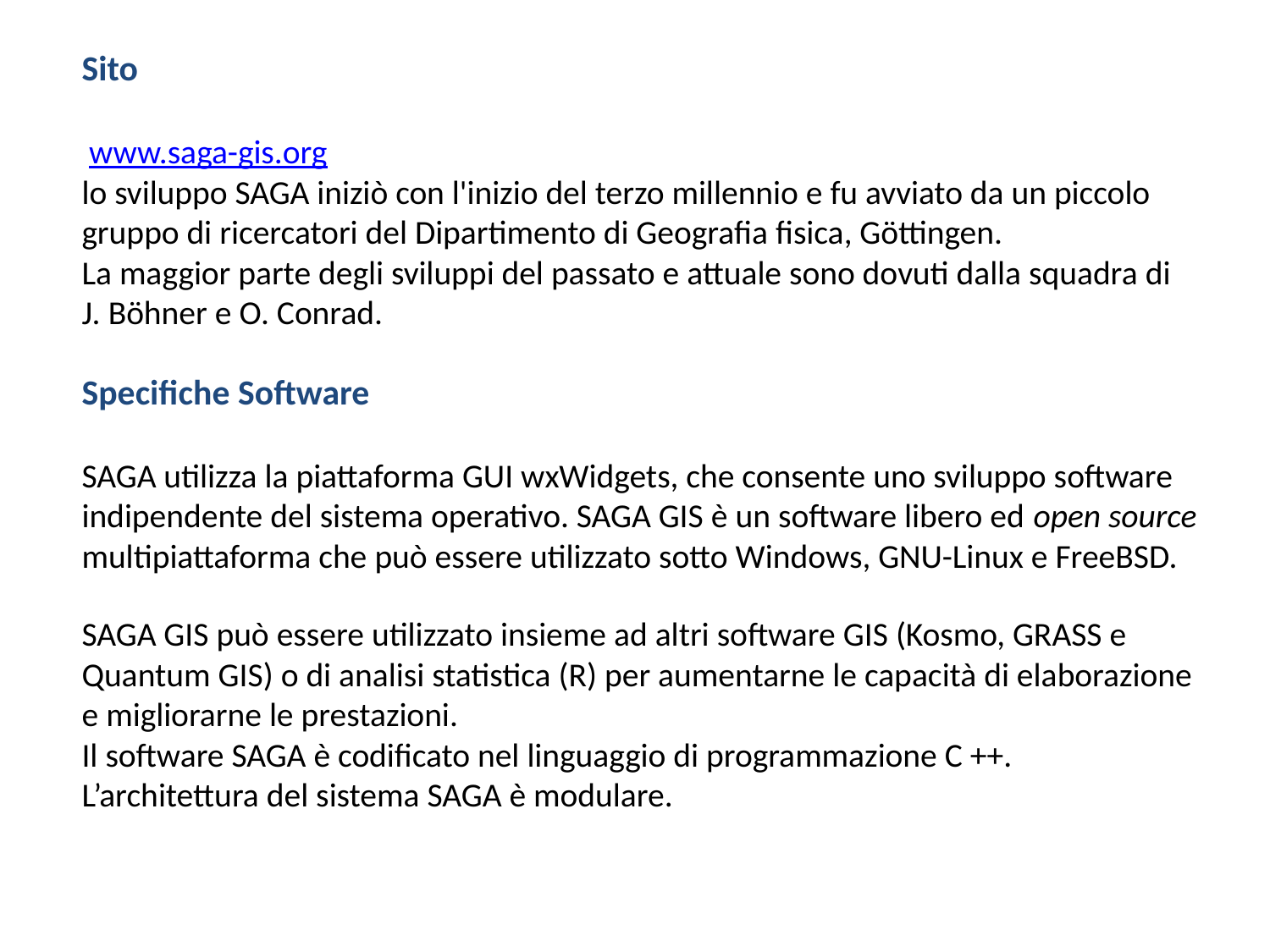

Sito

 www.saga-gis.org
lo sviluppo SAGA iniziò con l'inizio del terzo millennio e fu avviato da un piccolo gruppo di ricercatori del Dipartimento di Geografia fisica, Göttingen.
La maggior parte degli sviluppi del passato e attuale sono dovuti dalla squadra di J. Böhner e O. Conrad.

Specifiche Software

SAGA utilizza la piattaforma GUI wxWidgets, che consente uno sviluppo software indipendente del sistema operativo. SAGA GIS è un software libero ed open source multipiattaforma che può essere utilizzato sotto Windows, GNU-Linux e FreeBSD.

SAGA GIS può essere utilizzato insieme ad altri software GIS (Kosmo, GRASS e Quantum GIS) o di analisi statistica (R) per aumentarne le capacità di elaborazione e migliorarne le prestazioni.
Il software SAGA è codificato nel linguaggio di programmazione C ++.
L’architettura del sistema SAGA è modulare.